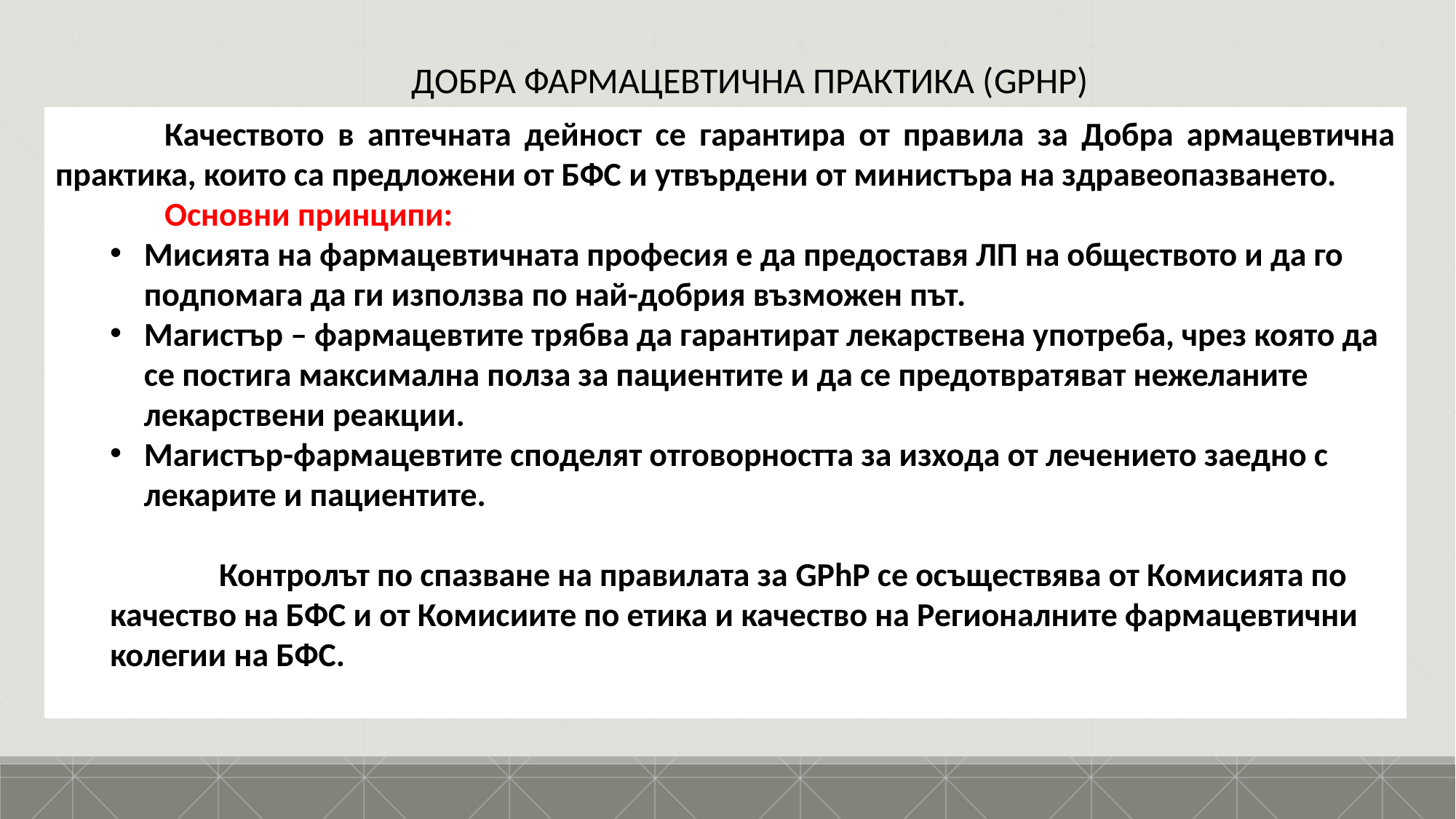

ДОБРА ФАРМАЦЕВТИЧНА ПРАКТИКА (GPHP)
	Качеството в аптечната дейност се гарантира от правила за Добра армацевтична практика, които са предложени от БФС и утвърдени от министъра на здравеопазването.
	Основни принципи:
Мисията на фармацевтичната професия е да предоставя ЛП на обществото и да го подпомага да ги използва по най-добрия възможен път.
Магистър – фармацевтите трябва да гарантират лекарствена употреба, чрез която да се постига максимална полза за пациентите и да се предотвратяват нежеланите лекарствени реакции.
Магистър-фармацевтите споделят отговорността за изхода от лечението заедно с лекарите и пациентите.

	Контролът по спазване на правилата за GPhP се осъществява от Комисията по качество на БФС и от Комисиите по етика и качество на Регионалните фармацевтични колегии на БФС.